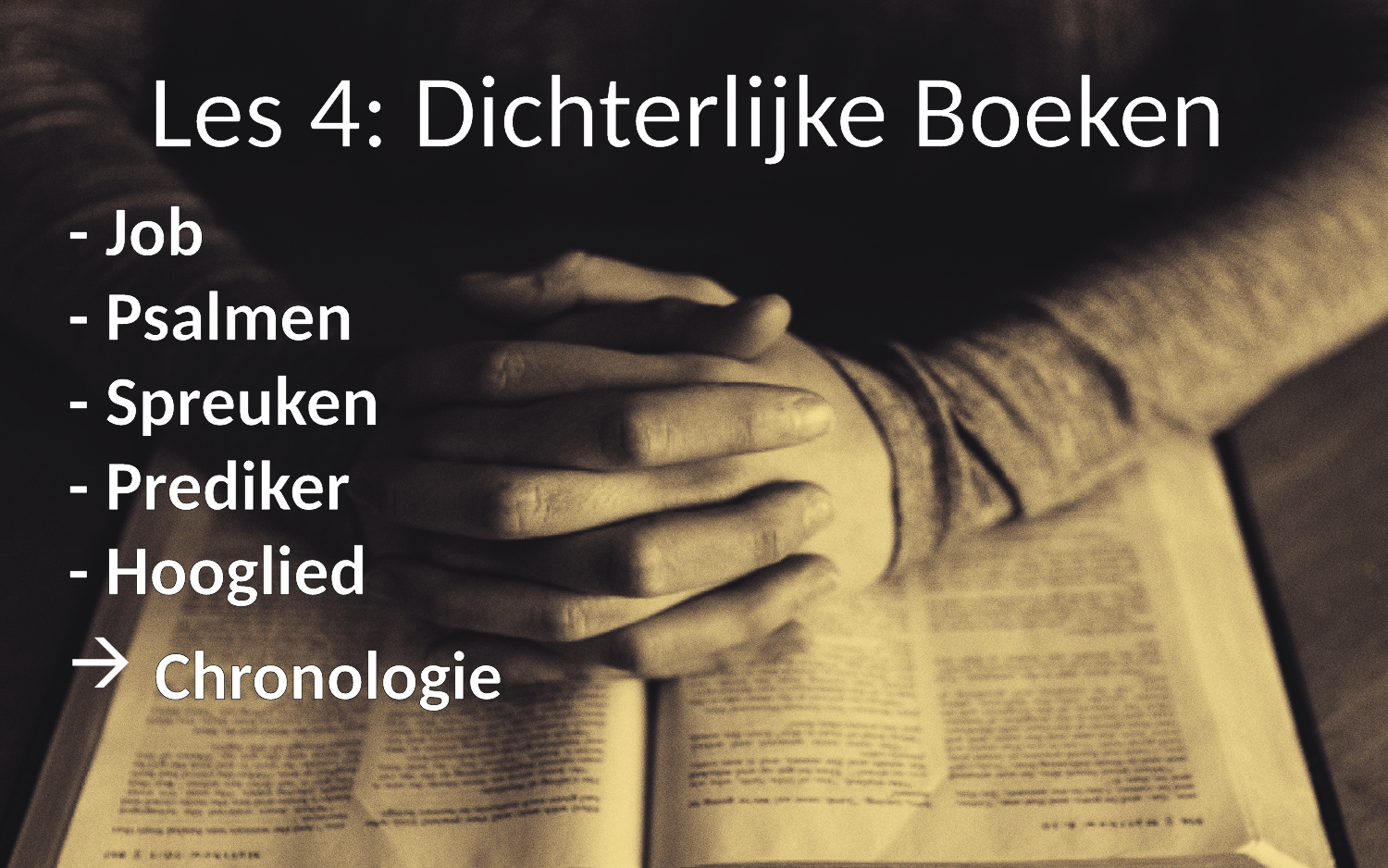

Les 4: Dichterlijke Boeken
# - Job - Psalmen - Spreuken - Prediker - Hooglied
Chronologie